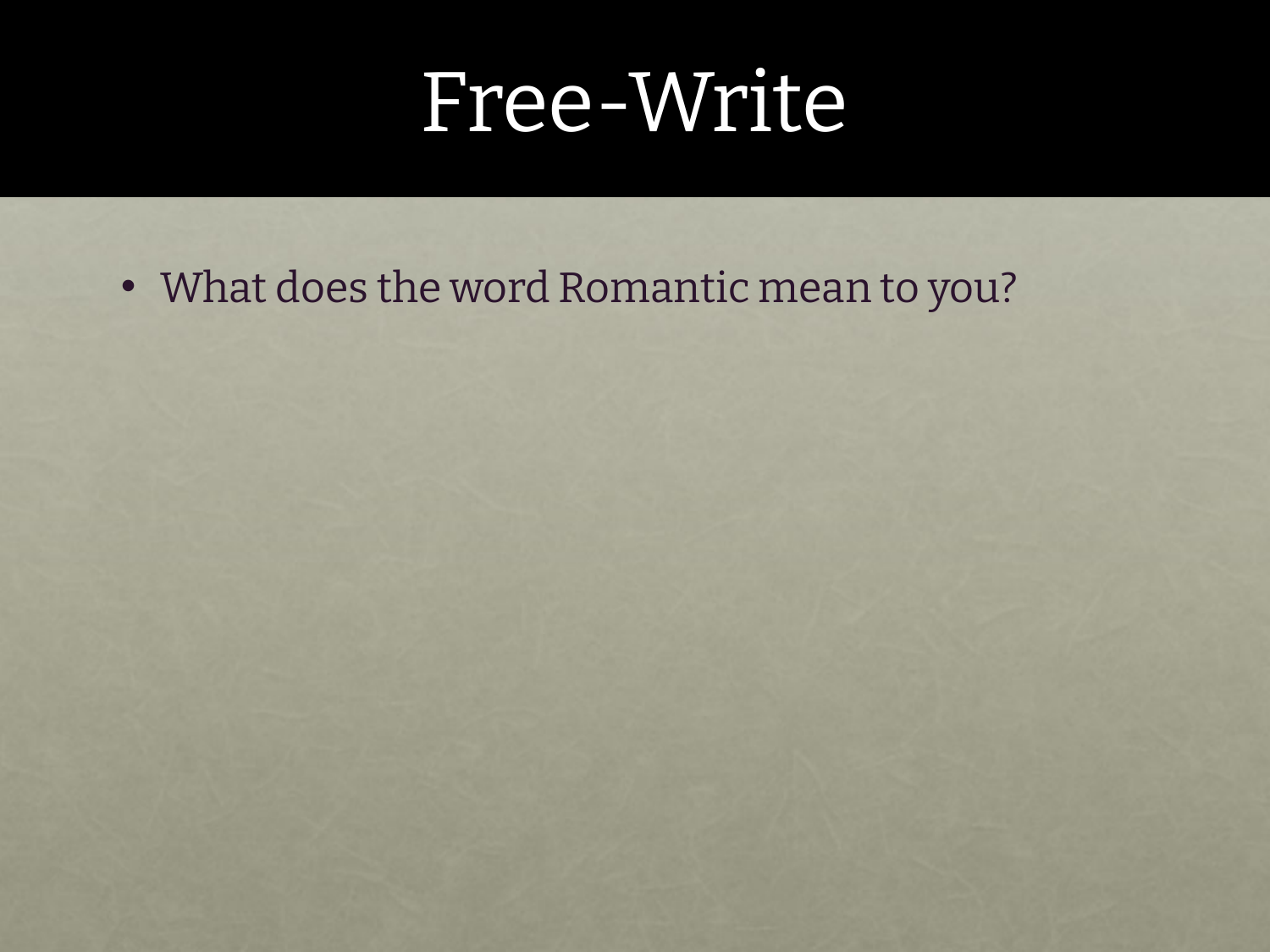

# Free-Write
What does the word Romantic mean to you?